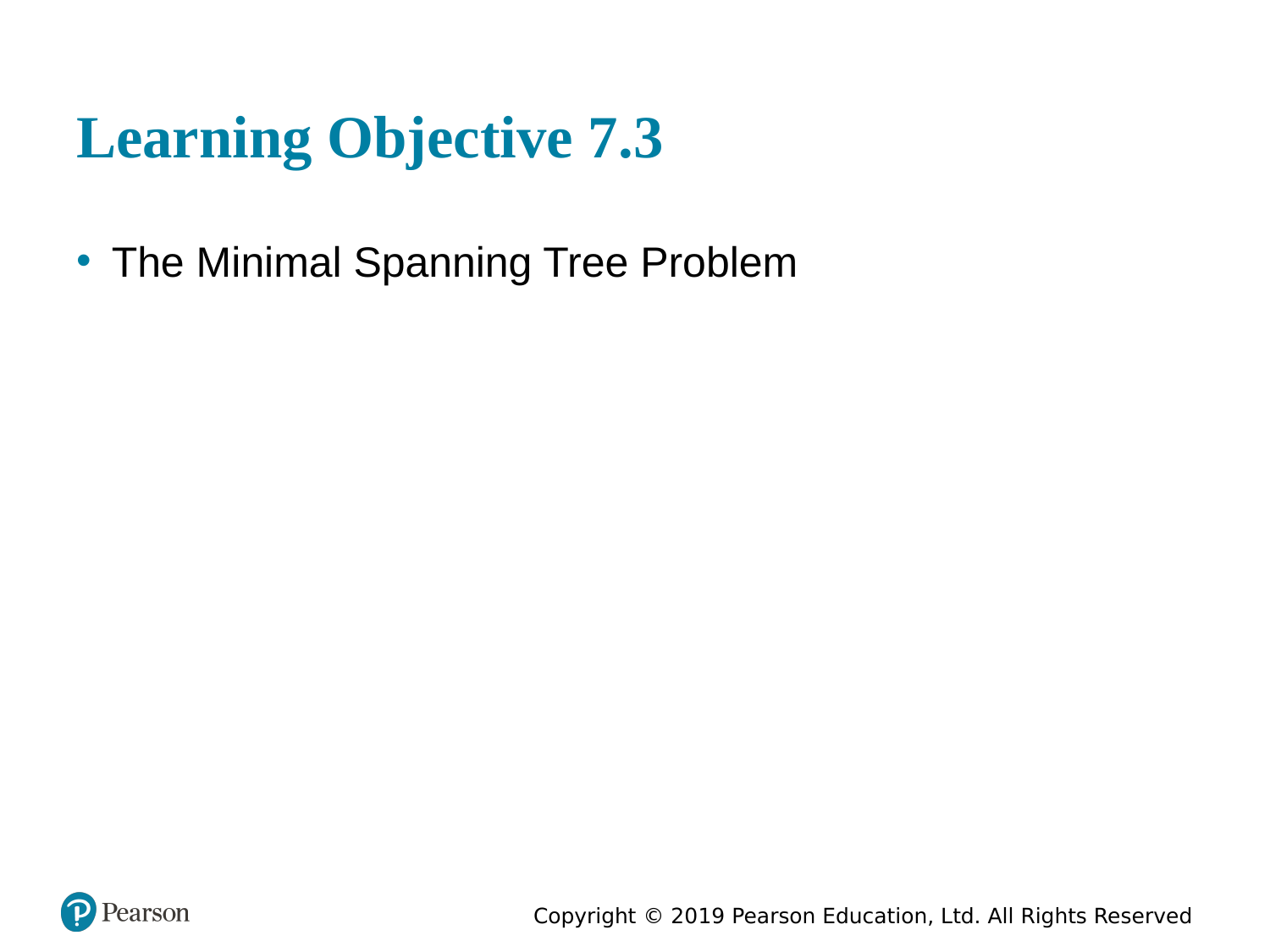

# Learning Objective 7.3
The Minimal Spanning Tree Problem